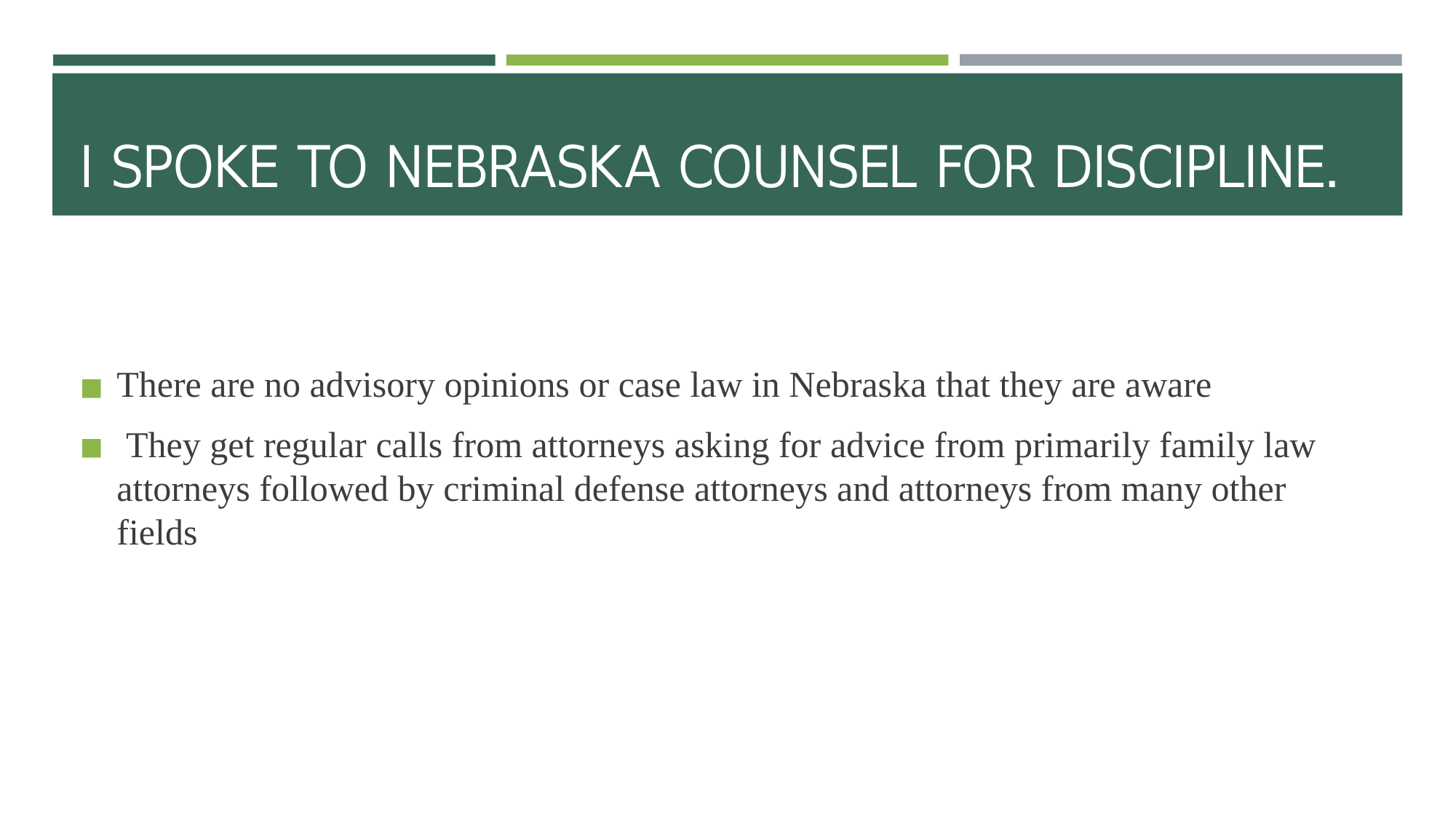

# I SPOKE TO NEBRASKA COUNSEL FOR DISCIPLINE.
There are no advisory opinions or case law in Nebraska that they are aware
 They get regular calls from attorneys asking for advice from primarily family law attorneys followed by criminal defense attorneys and attorneys from many other fields